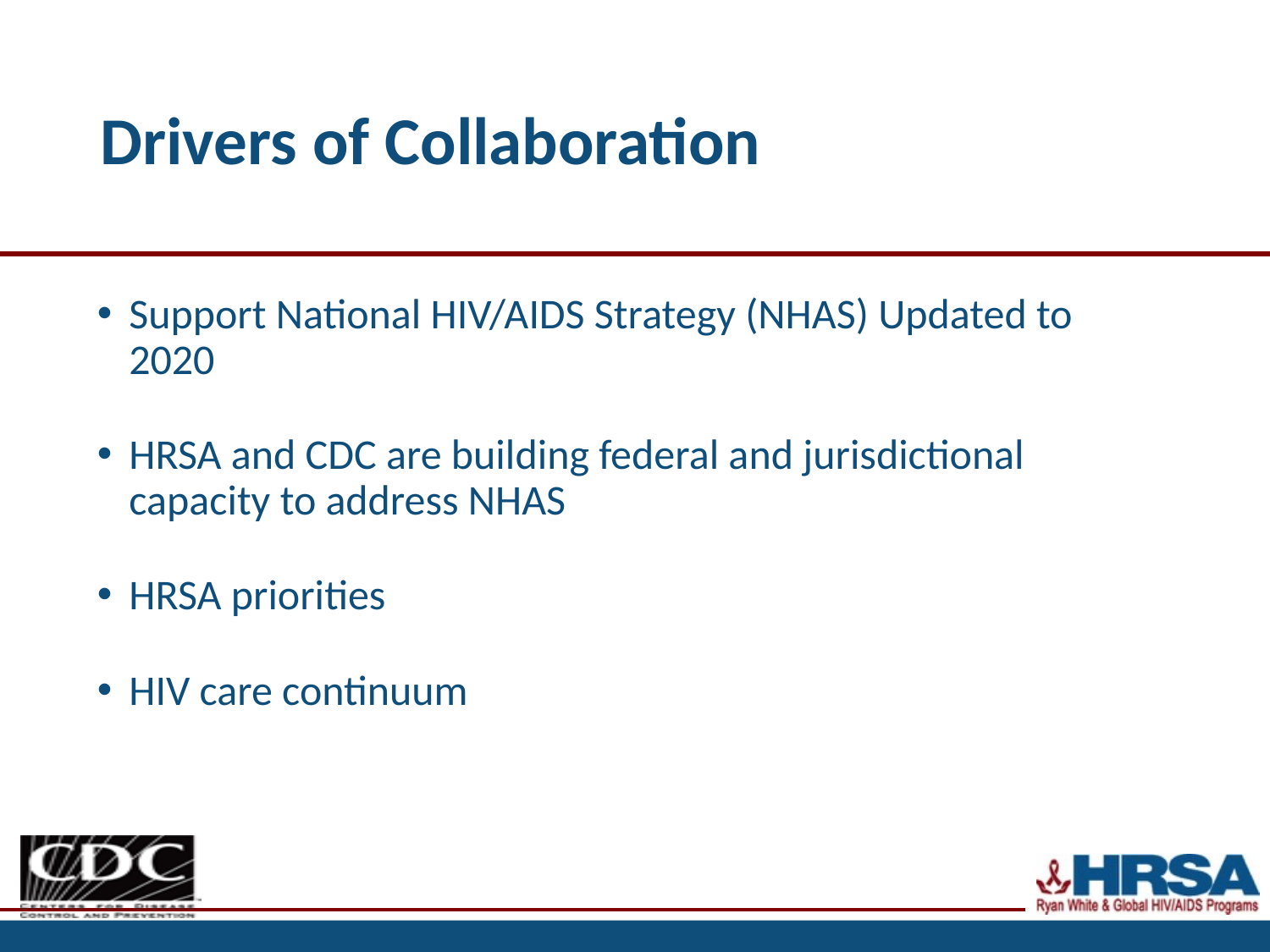

# Drivers of Collaboration
Support National HIV/AIDS Strategy (NHAS) Updated to 2020
HRSA and CDC are building federal and jurisdictional capacity to address NHAS
HRSA priorities
HIV care continuum